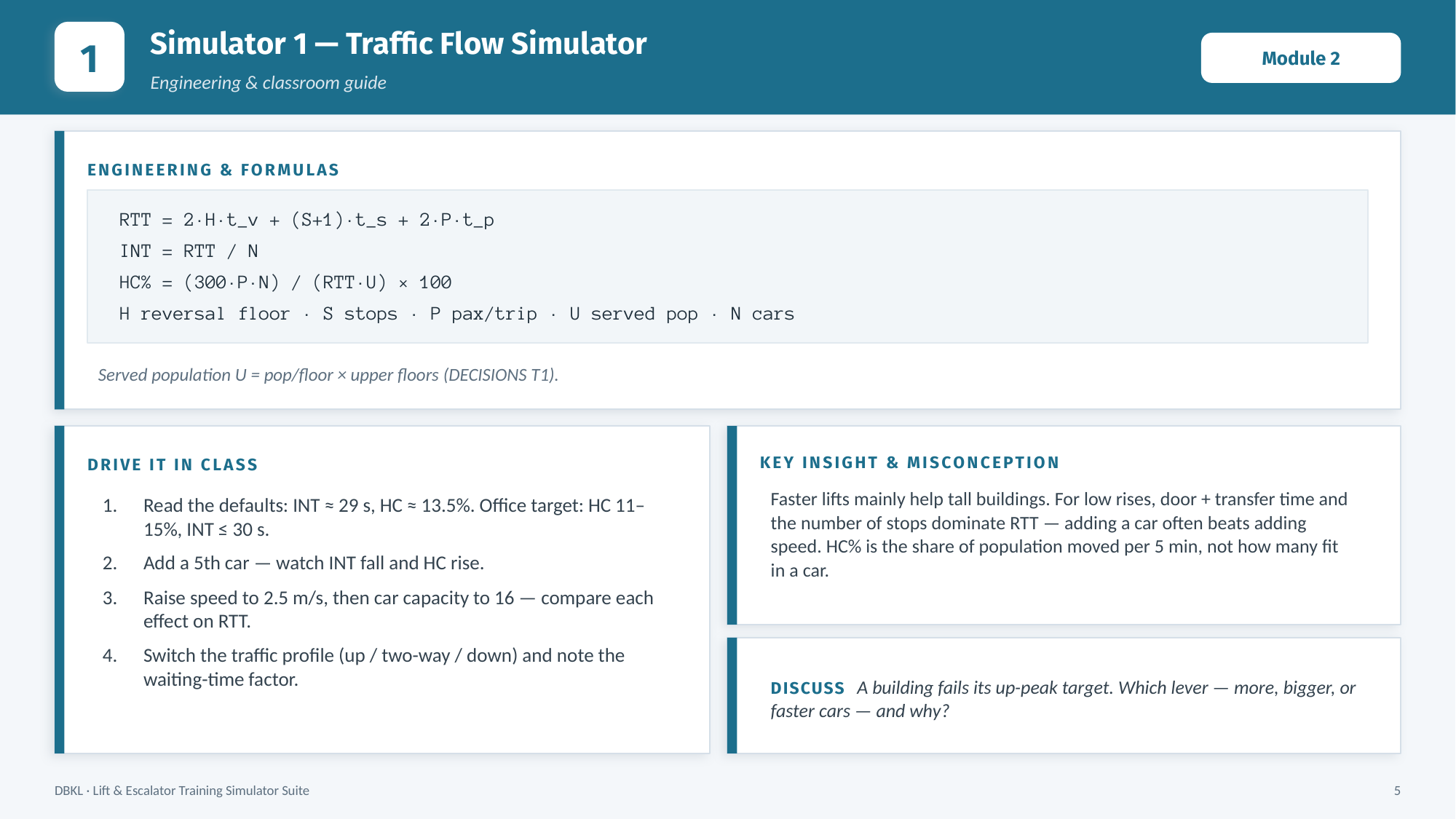

Simulator 1 — Traffic Flow Simulator

1

Module 2
Engineering & classroom guide

ENGINEERING & FORMULAS

RTT = 2·H·t_v + (S+1)·t_s + 2·P·t_p
INT = RTT / N
HC% = (300·P·N) / (RTT·U) × 100
H reversal floor · S stops · P pax/trip · U served pop · N cars
Served population U = pop/floor × upper floors (DECISIONS T1).

KEY INSIGHT & MISCONCEPTION
DRIVE IT IN CLASS
Faster lifts mainly help tall buildings. For low rises, door + transfer time and the number of stops dominate RTT — adding a car often beats adding speed. HC% is the share of population moved per 5 min, not how many fit in a car.
Read the defaults: INT ≈ 29 s, HC ≈ 13.5%. Office target: HC 11–15%, INT ≤ 30 s.
Add a 5th car — watch INT fall and HC rise.
Raise speed to 2.5 m/s, then car capacity to 16 — compare each effect on RTT.
Switch the traffic profile (up / two-way / down) and note the waiting-time factor.

DISCUSS  A building fails its up-peak target. Which lever — more, bigger, or faster cars — and why?
DBKL · Lift & Escalator Training Simulator Suite
5